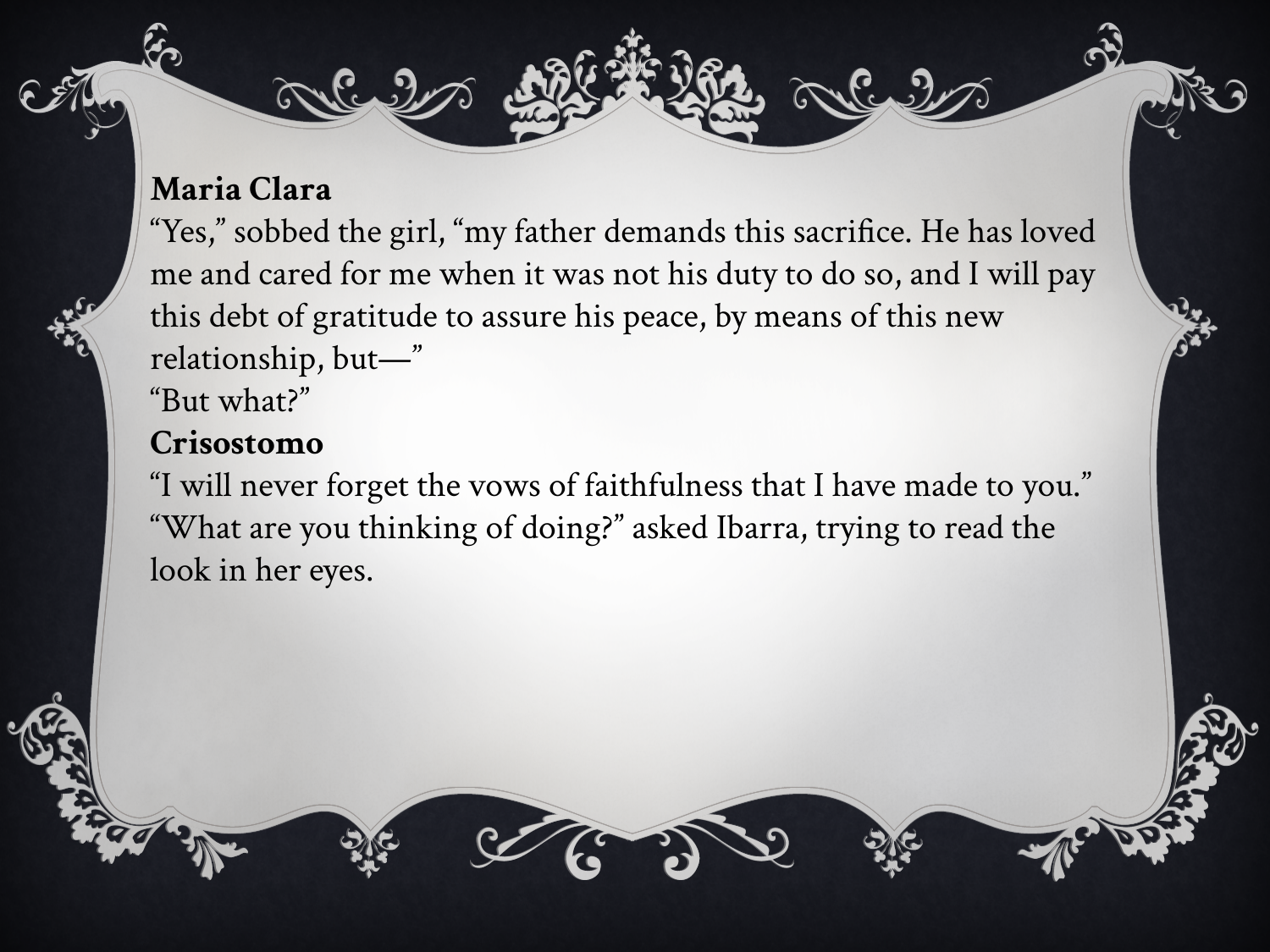

Maria Clara
“Yes,” sobbed the girl, “my father demands this sacrifice. He has loved me and cared for me when it was not his duty to do so, and I will pay this debt of gratitude to assure his peace, by means of this new relationship, but—”
“But what?”
Crisostomo
“I will never forget the vows of faithfulness that I have made to you.”
“What are you thinking of doing?” asked Ibarra, trying to read the look in her eyes.